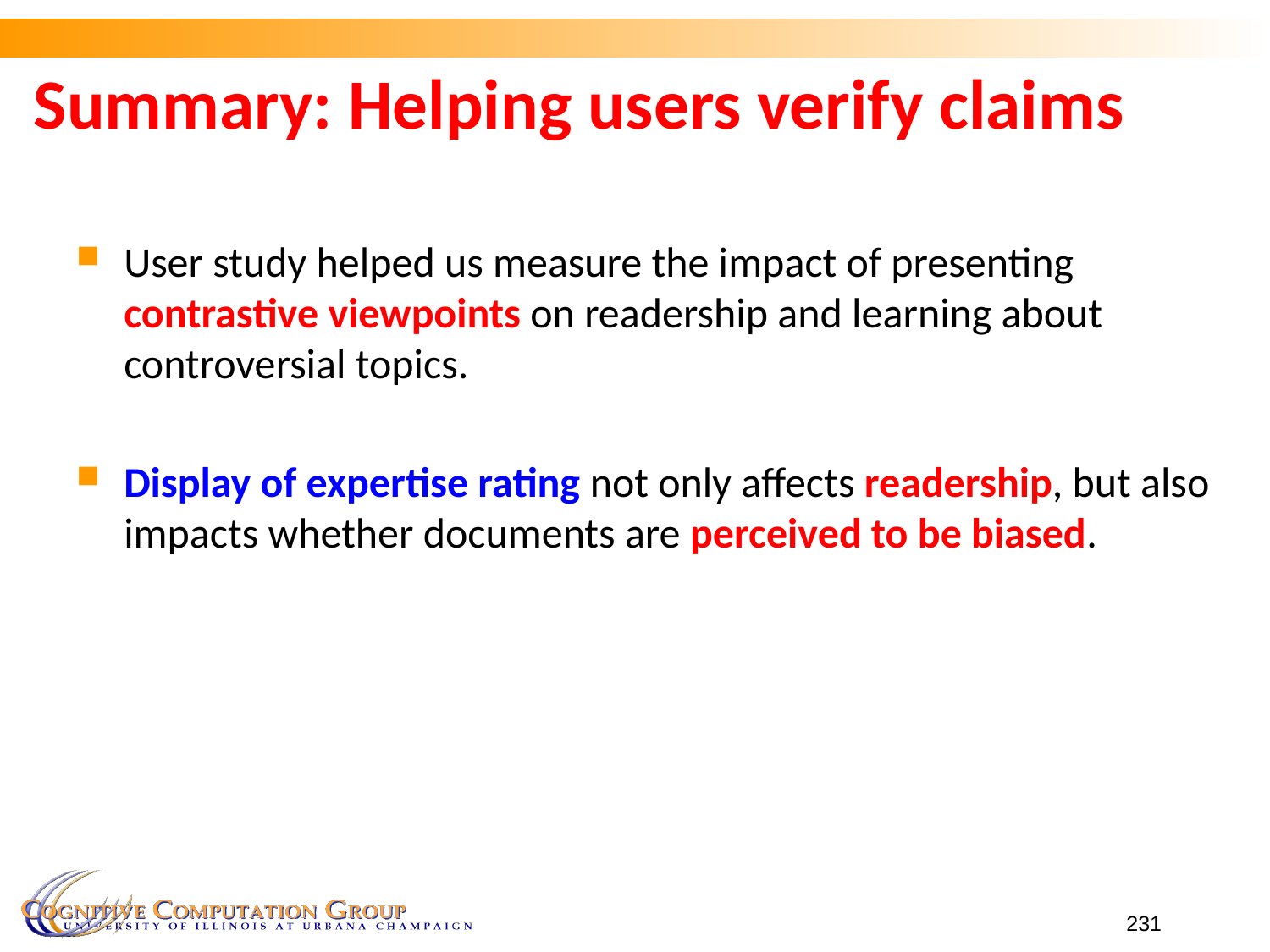

# Summary: Helping users verify claims

User study helped us measure the impact of presenting contrastive viewpoints on readership and learning about controversial topics.

Display of expertise rating not only affects readership, but also impacts whether documents are perceived to be biased.

231